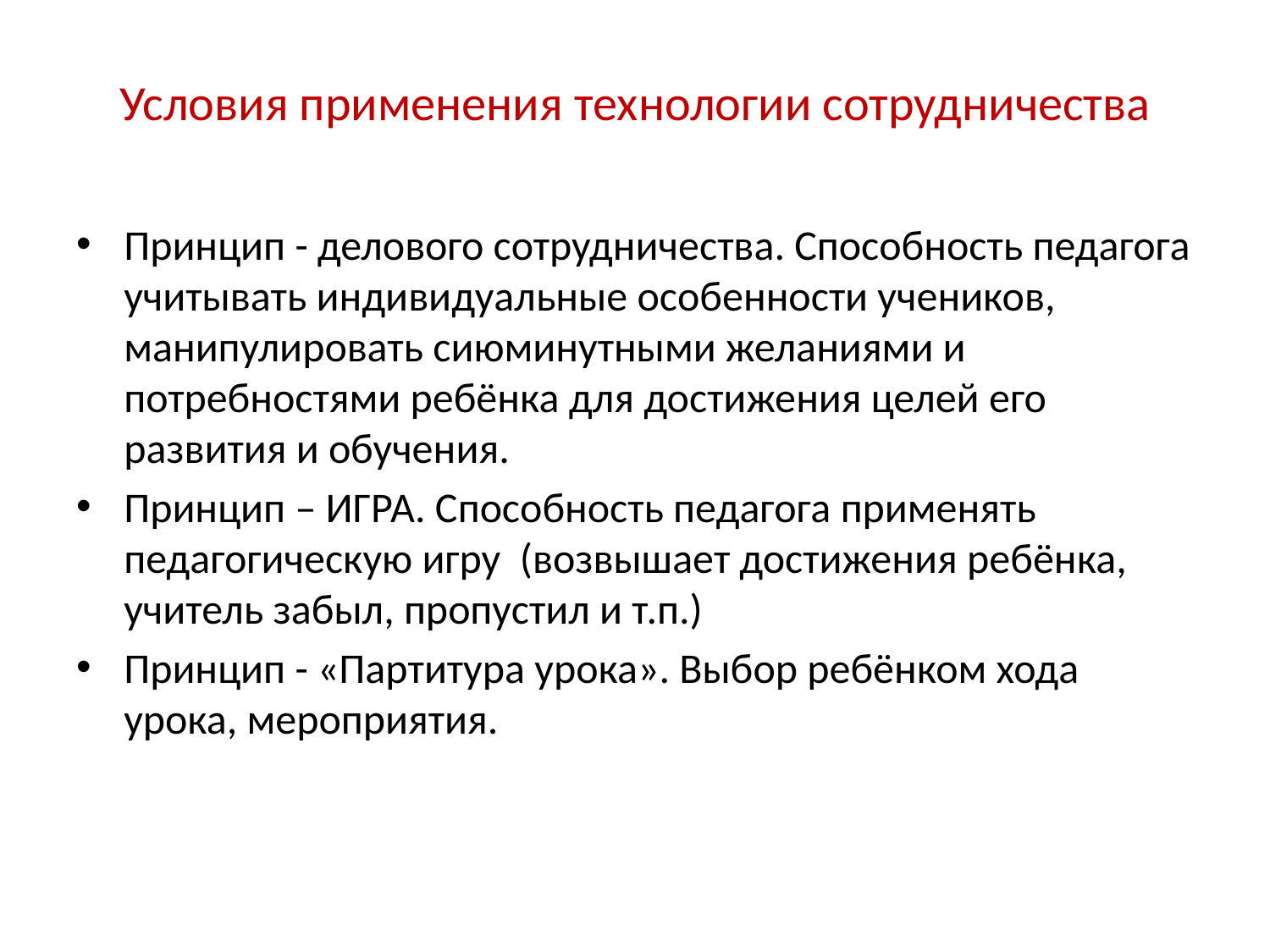

# Условия применения технологии сотрудничества
Принцип - делового сотрудничества. Способность педагога учитывать индивидуальные особенности учеников, манипулировать сиюминутными желаниями и потребностями ребёнка для достижения целей его развития и обучения.
Принцип – ИГРА. Способность педагога применять педагогическую игру  (возвышает достижения ребёнка, учитель забыл, пропустил и т.п.)
Принцип - «Партитура урока». Выбор ребёнком хода урока, мероприятия.